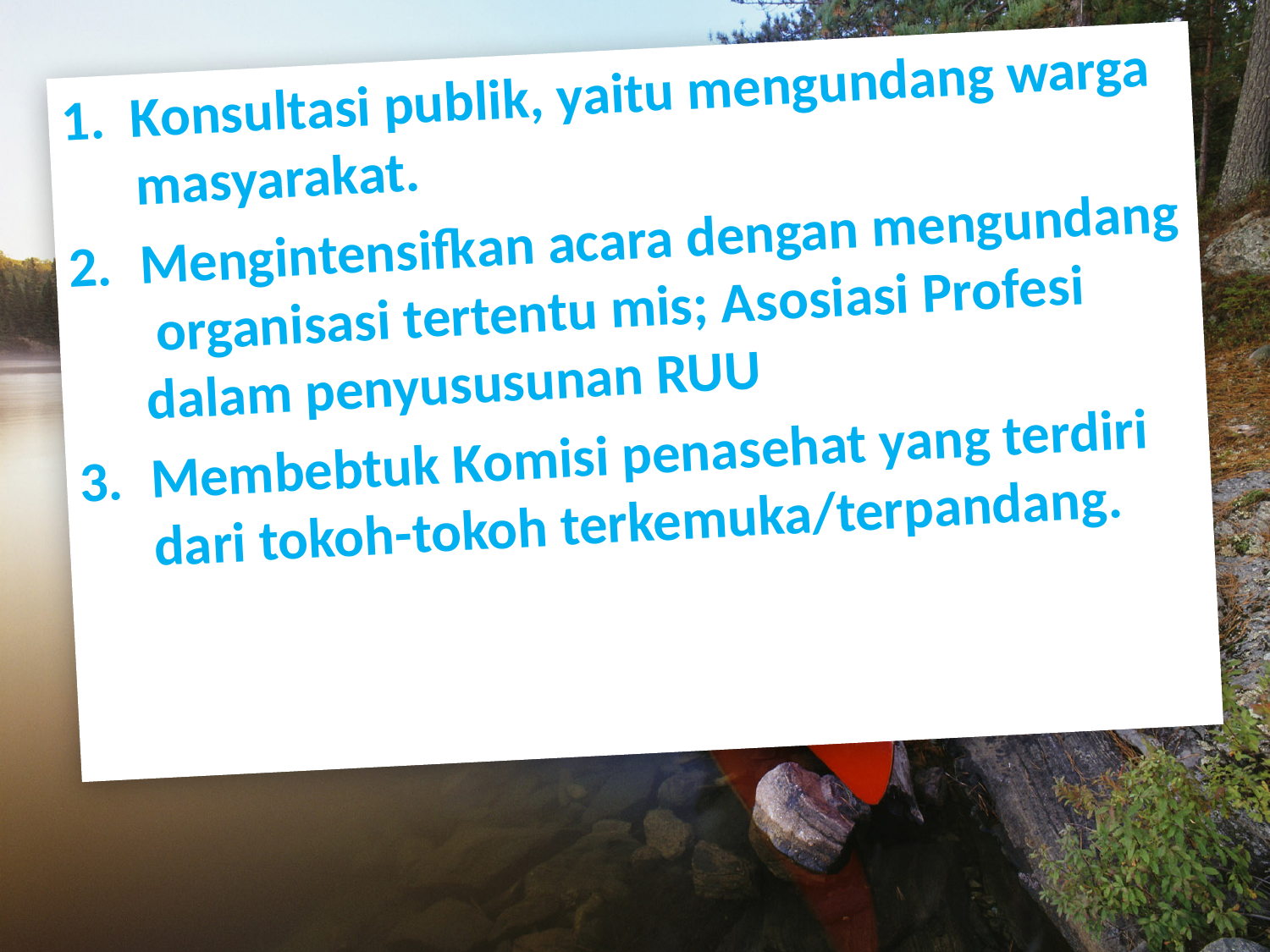

1.  Konsultasi publik, yaitu mengundang warga masyarakat.
Mengintensifkan acara dengan mengundang  organisasi tertentu mis; Asosiasi Profesi dalam penyususunan RUU
Membebtuk Komisi penasehat yang terdiri dari tokoh-tokoh terkemuka/terpandang.